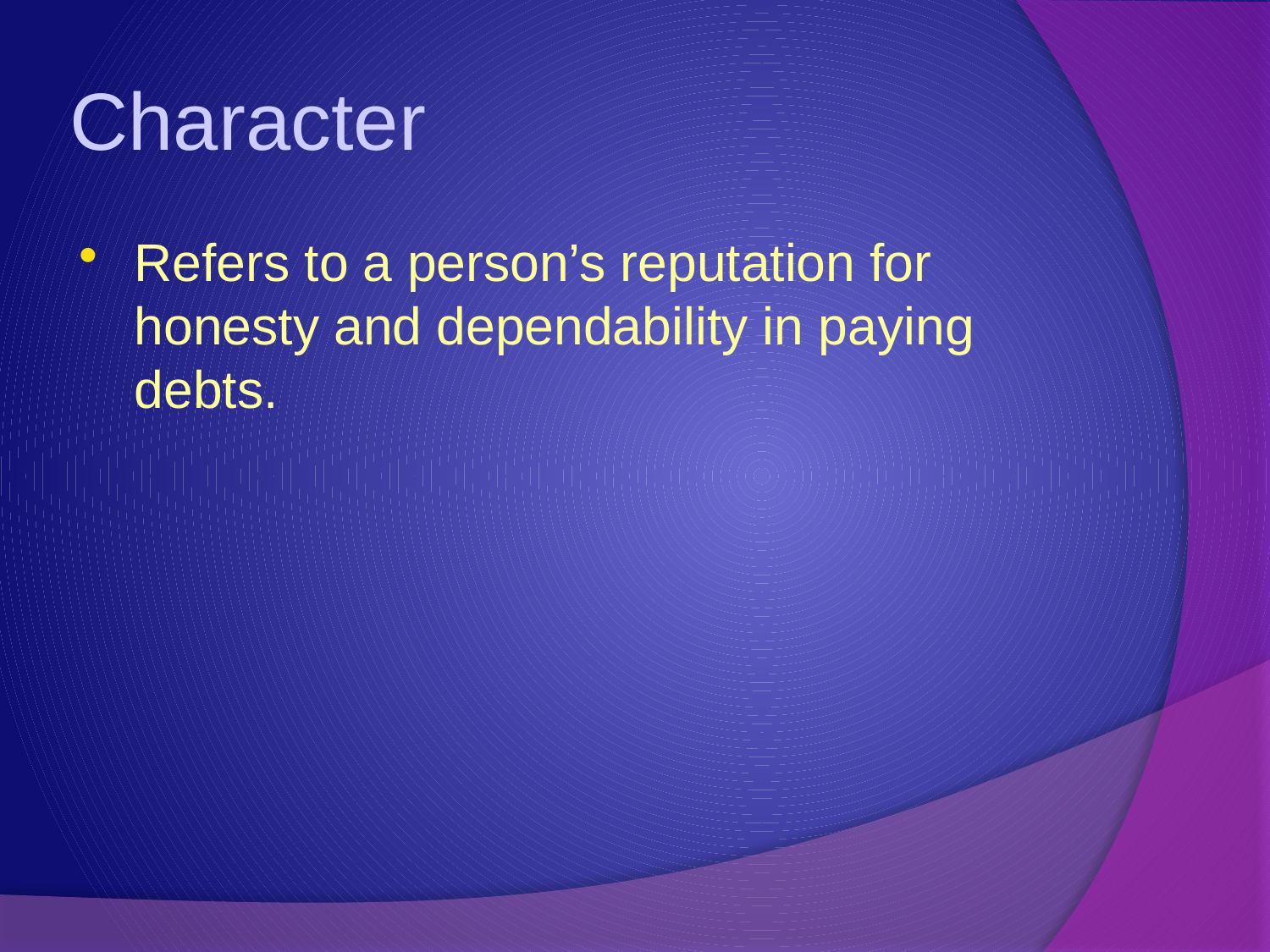

# Character
Refers to a person’s reputation for honesty and dependability in paying debts.